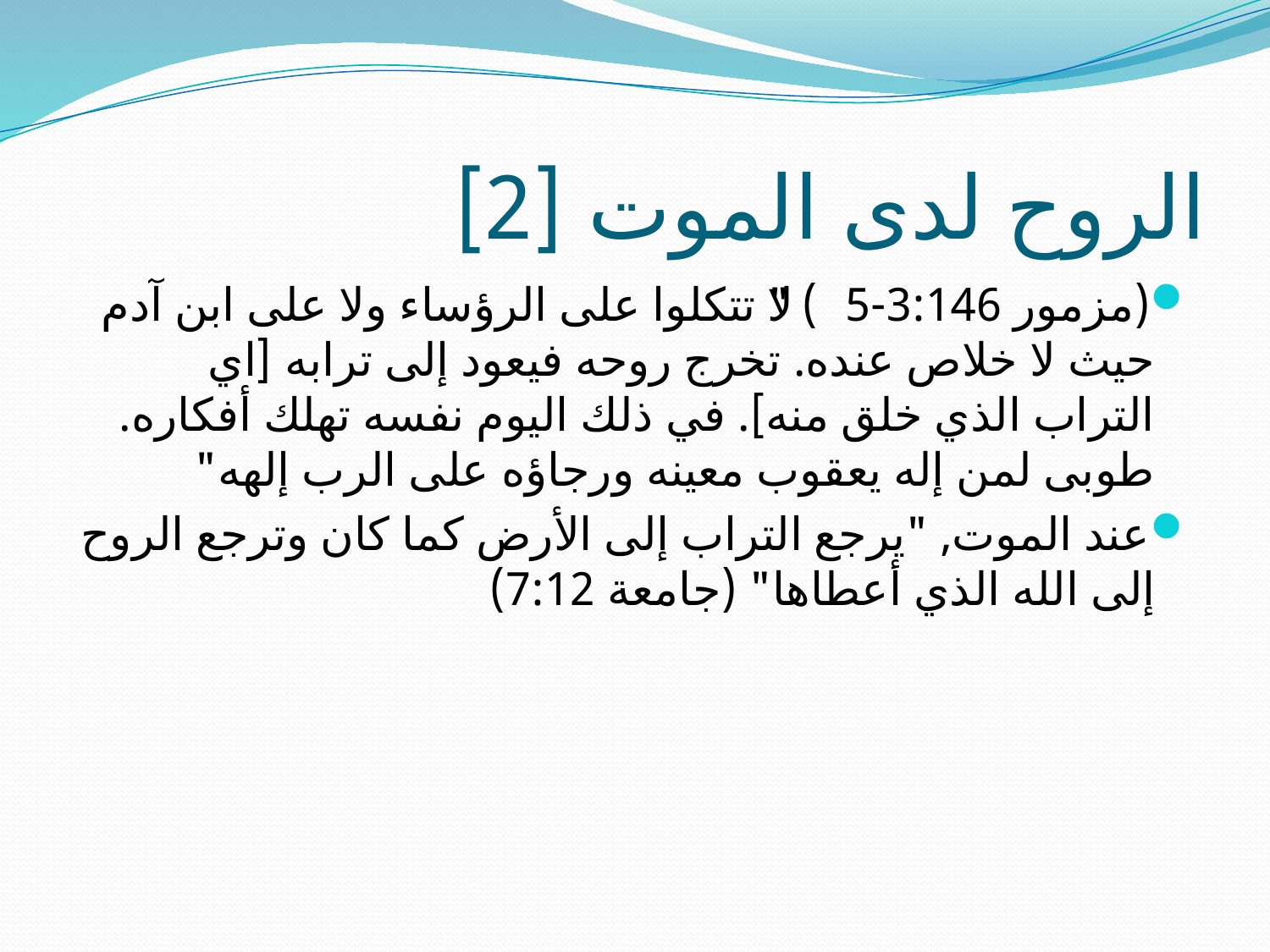

# الروح لدى الموت [2]
(مزمور 3:146-5) "لا تتكلوا على الرؤساء ولا على ابن آدم حيث لا خلاص عنده. تخرج روحه فيعود إلى ترابه [اي التراب الذي خلق منه]. في ذلك اليوم نفسه تهلك أفكاره. طوبى لمن إله يعقوب معينه ورجاؤه على الرب إلهه"
عند الموت, "يرجع التراب إلى الأرض كما كان وترجع الروح إلى الله الذي أعطاها" (جامعة 7:12)